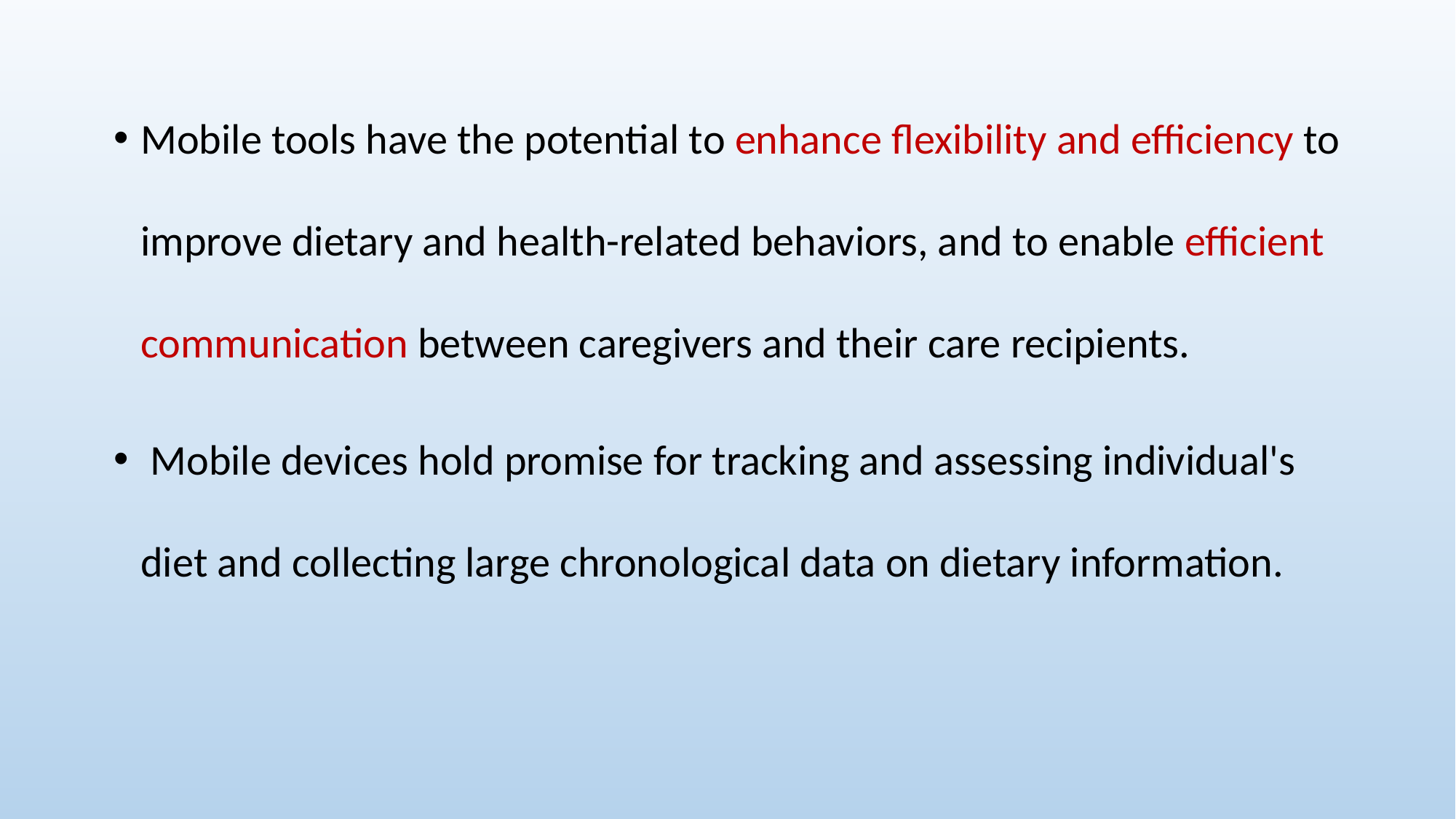

Mobile tools have the potential to enhance flexibility and efficiency to improve dietary and health-related behaviors, and to enable efficient communication between caregivers and their care recipients.
 Mobile devices hold promise for tracking and assessing individual's diet and collecting large chronological data on dietary information.